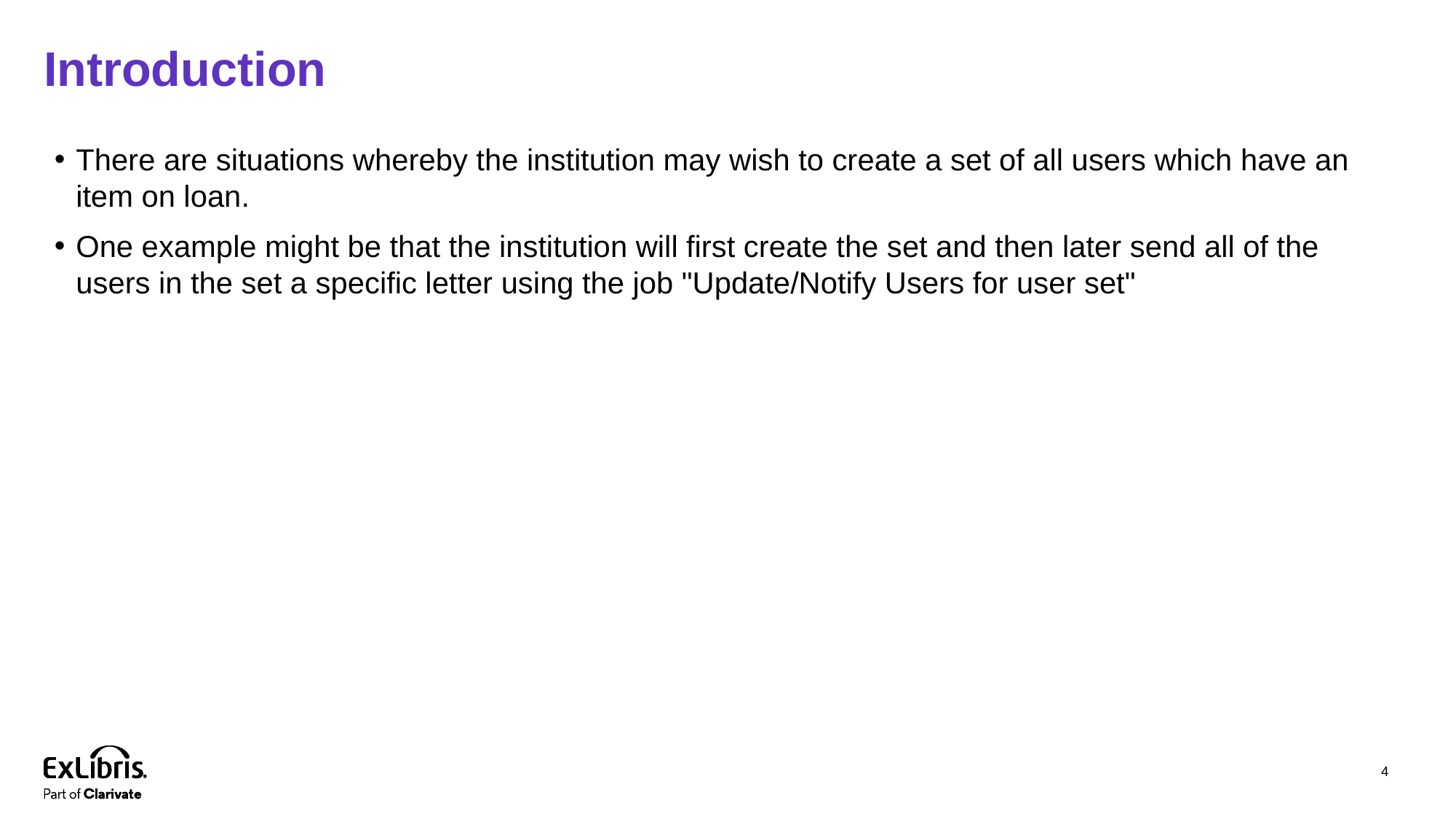

# Introduction

There are situations whereby the institution may wish to create a set of all users which have an item on loan.
One example might be that the institution will first create the set and then later send all of the users in the set a specific letter using the job "Update/Notify Users for user set"
4